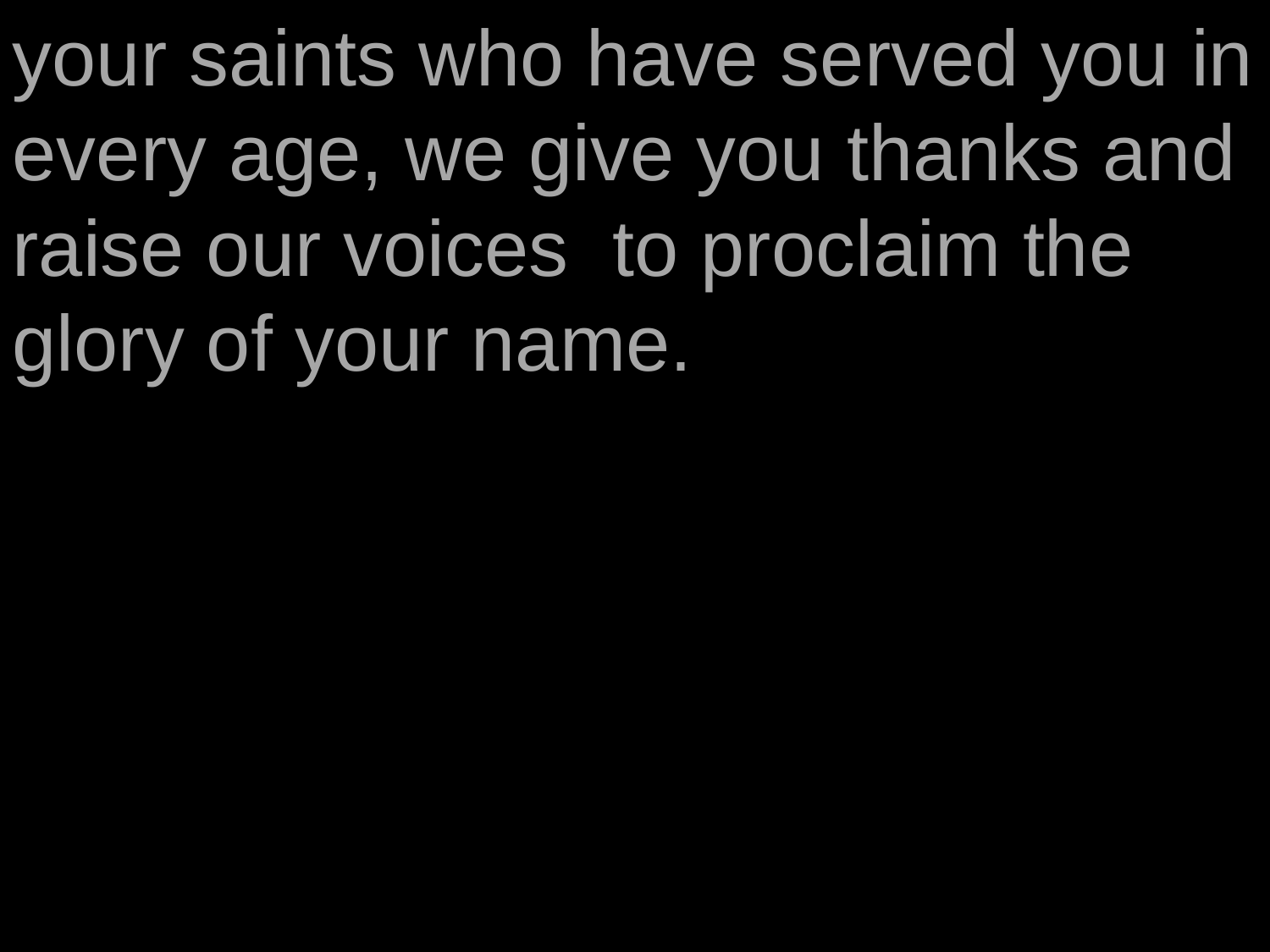

your saints who have served you in every age, we give you thanks and raise our voices  to proclaim the glory of your name.